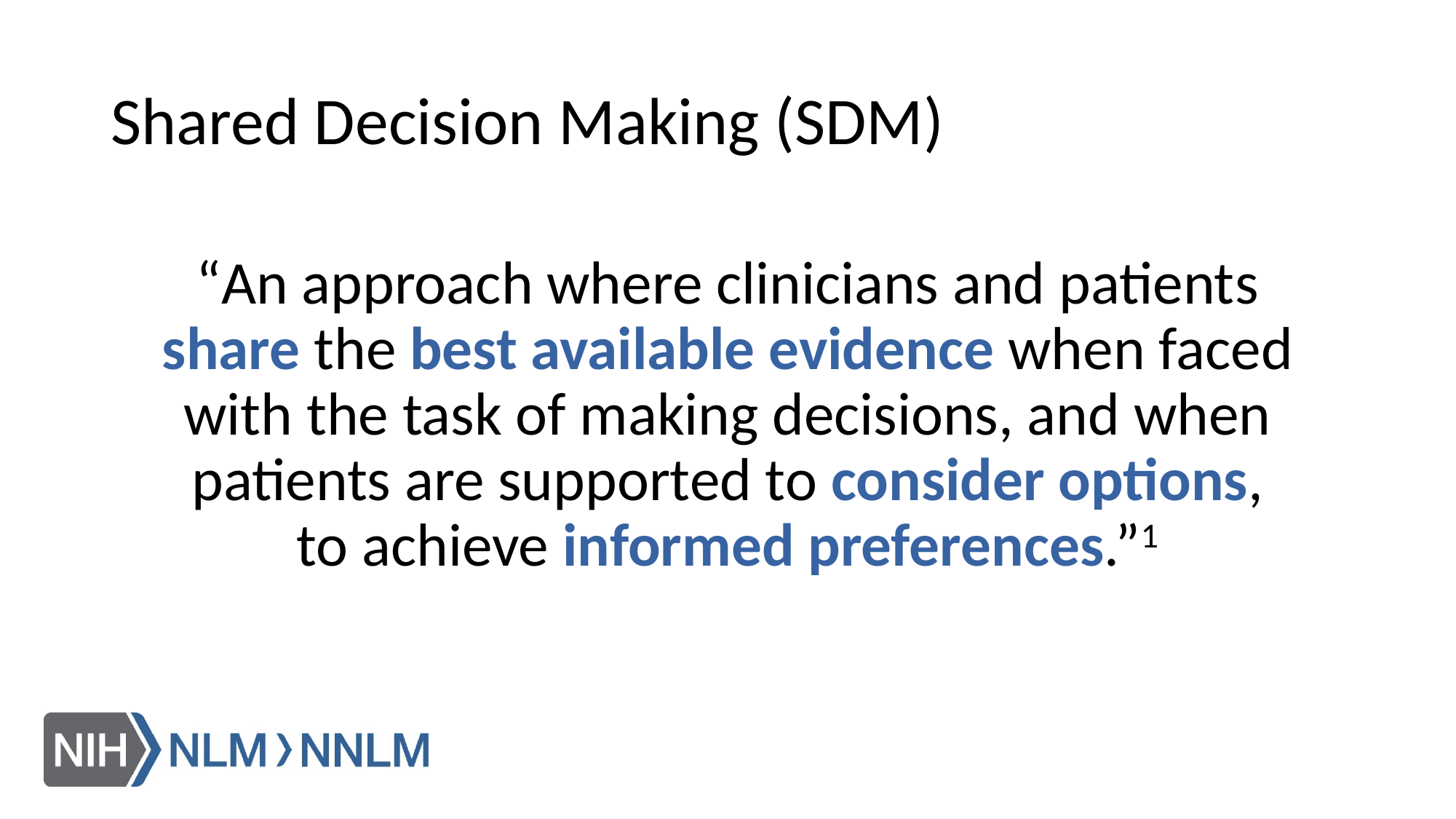

# Shared Decision Making (SDM)
“An approach where clinicians and patients share the best available evidence when faced with the task of making decisions, and when patients are supported to consider options, to achieve informed preferences.”1